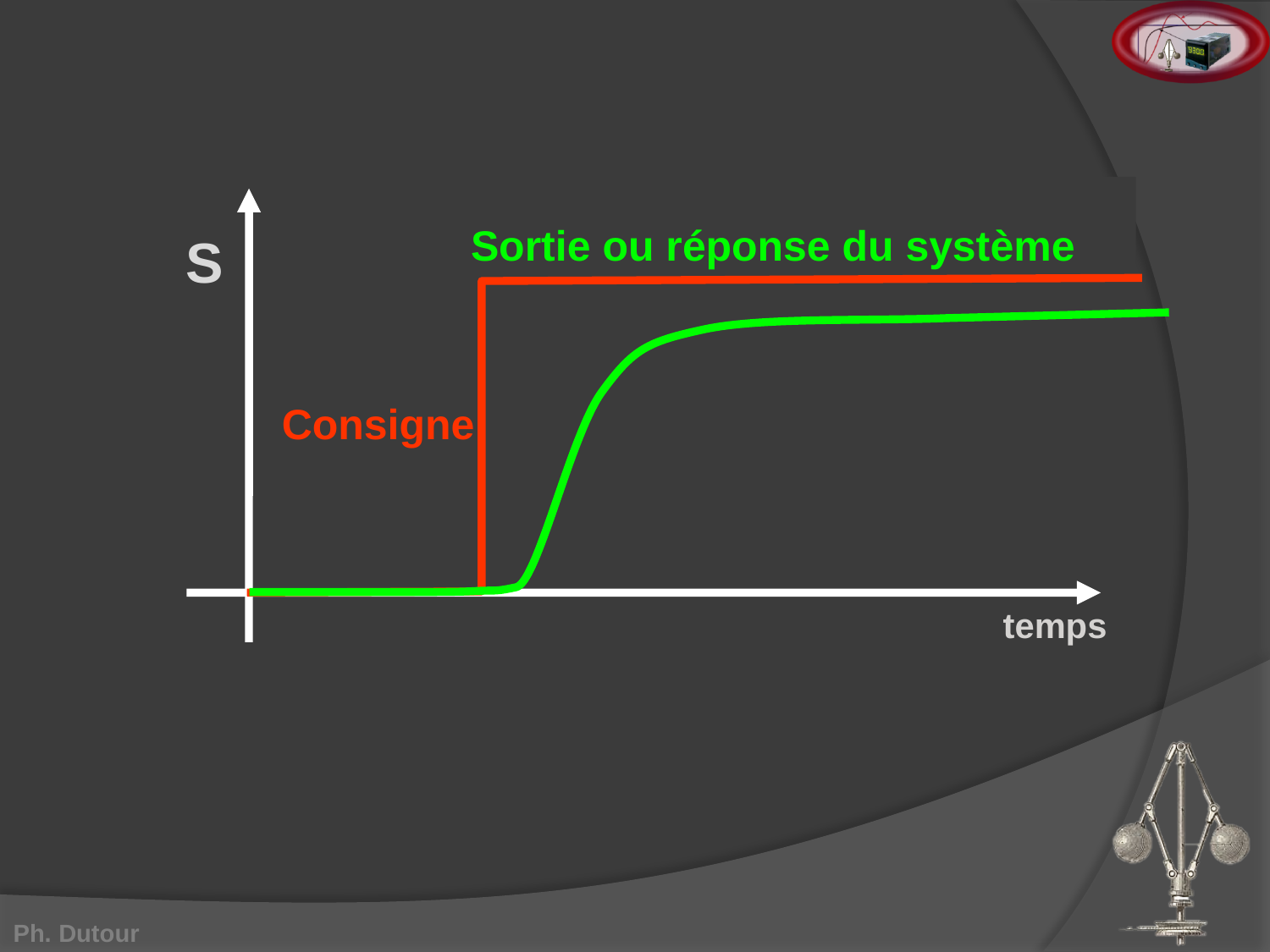

Sortie ou réponse du système
S

Consigne
temps